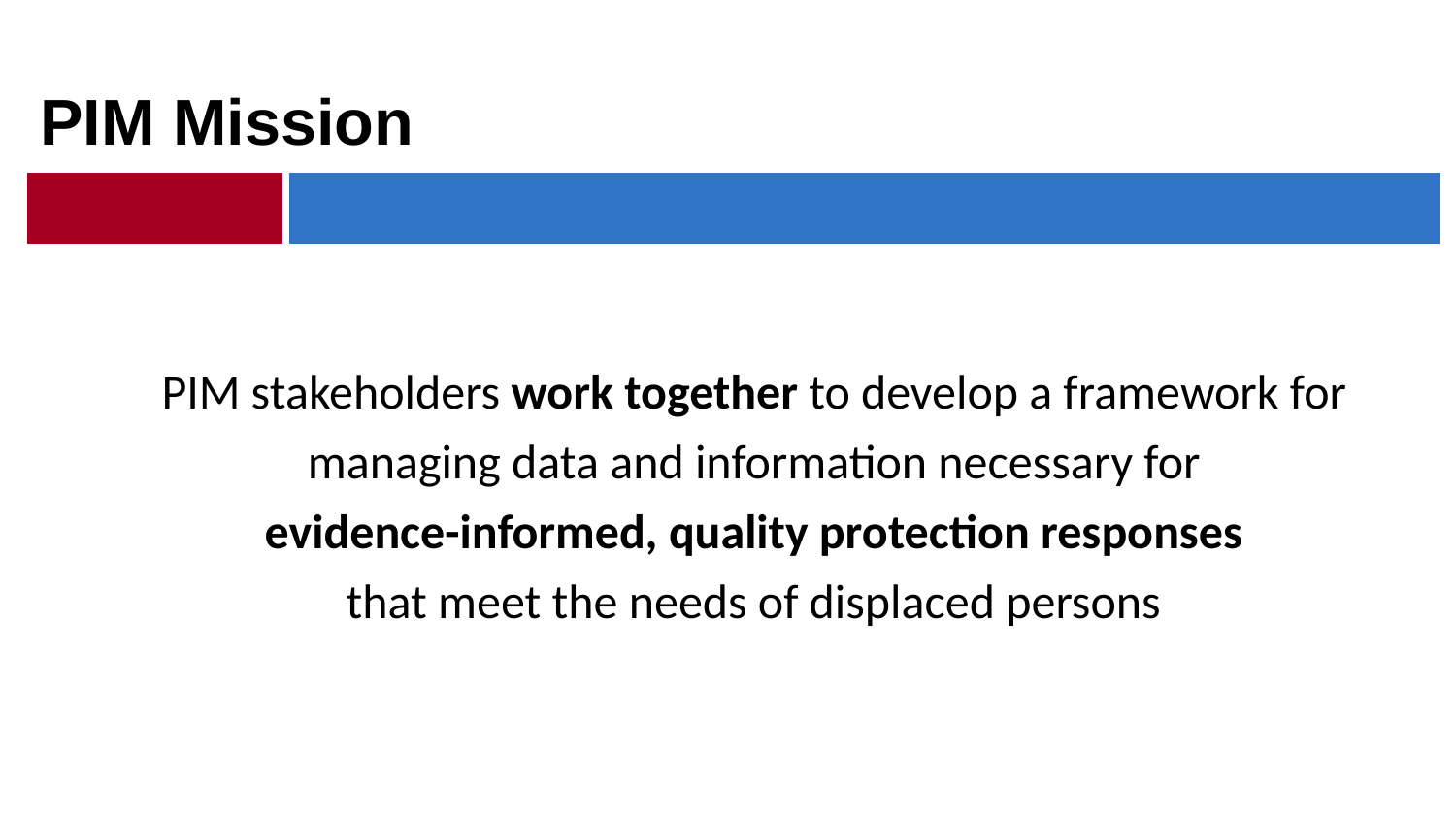

PIM Mission

# PIM stakeholders work together to develop a framework for
managing data and information necessary for
evidence-informed, quality protection responses
that meet the needs of displaced persons